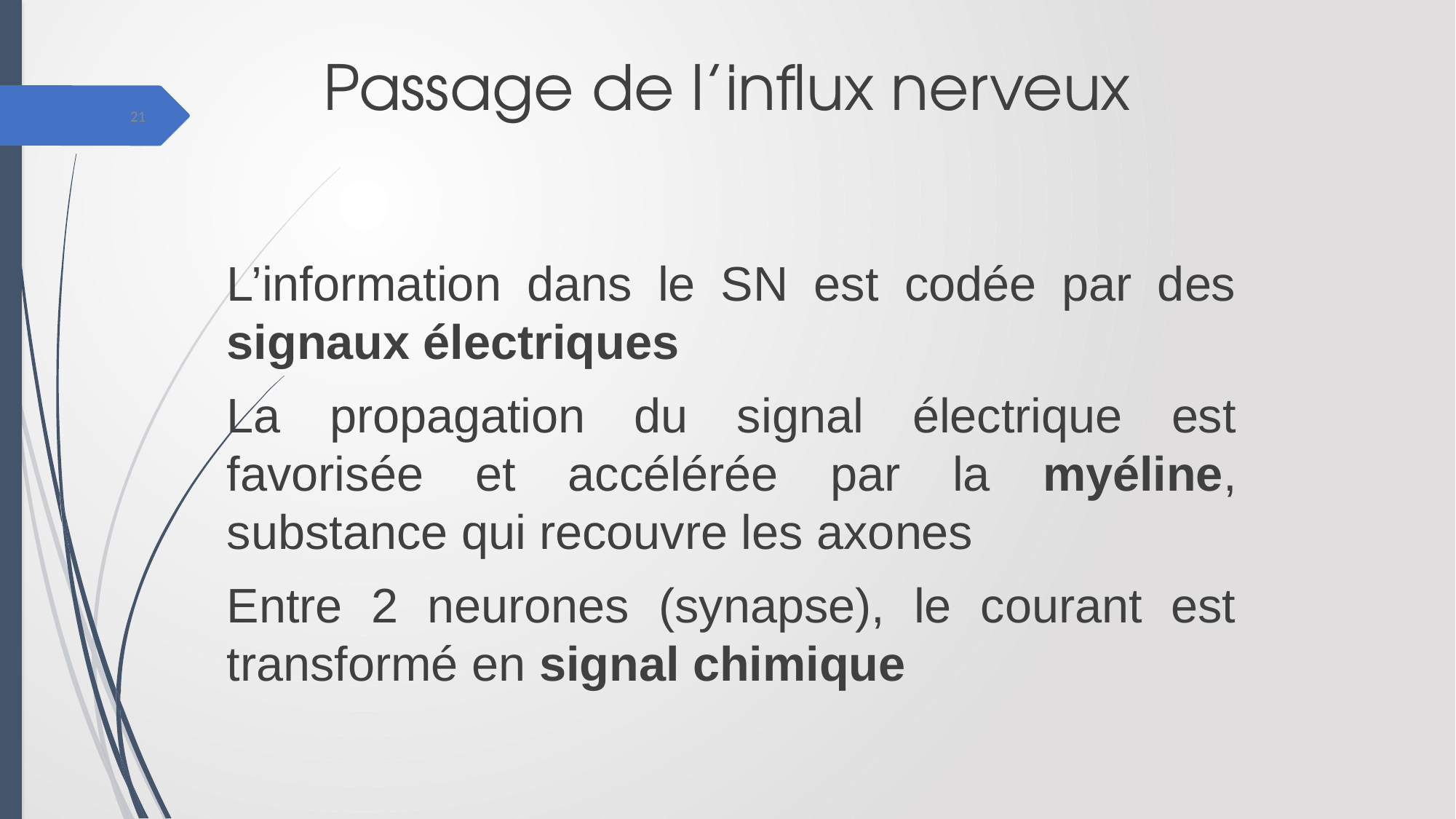

# Passage de l’influx nerveux
21
L’information dans le SN est codée par des signaux électriques
La propagation du signal électrique est favorisée et accélérée par la myéline, substance qui recouvre les axones
Entre 2 neurones (synapse), le courant est transformé en signal chimique